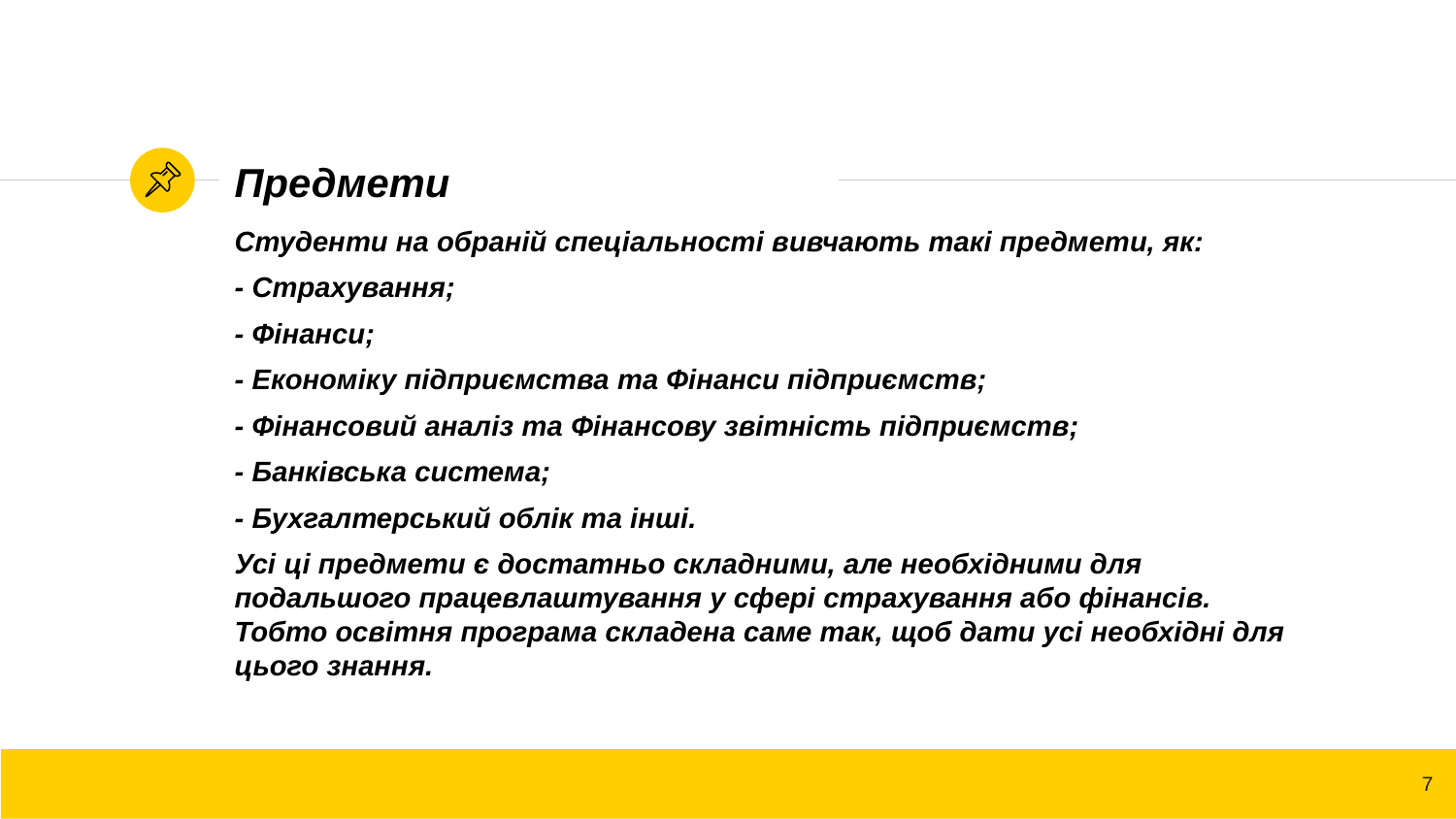

# Предмети

Студенти на обраній спеціальності вивчають такі предмети, як:
- Страхування;
- Фінанси;
- Економіку підприємства та Фінанси підприємств;
- Фінансовий аналіз та Фінансову звітність підприємств;
- Банківська система;
- Бухгалтерський облік та інші.
Усі ці предмети є достатньо складними, але необхідними для подальшого працевлаштування у сфері страхування або фінансів. Тобто освітня програма складена саме так, щоб дати усі необхідні для цього знання.

7